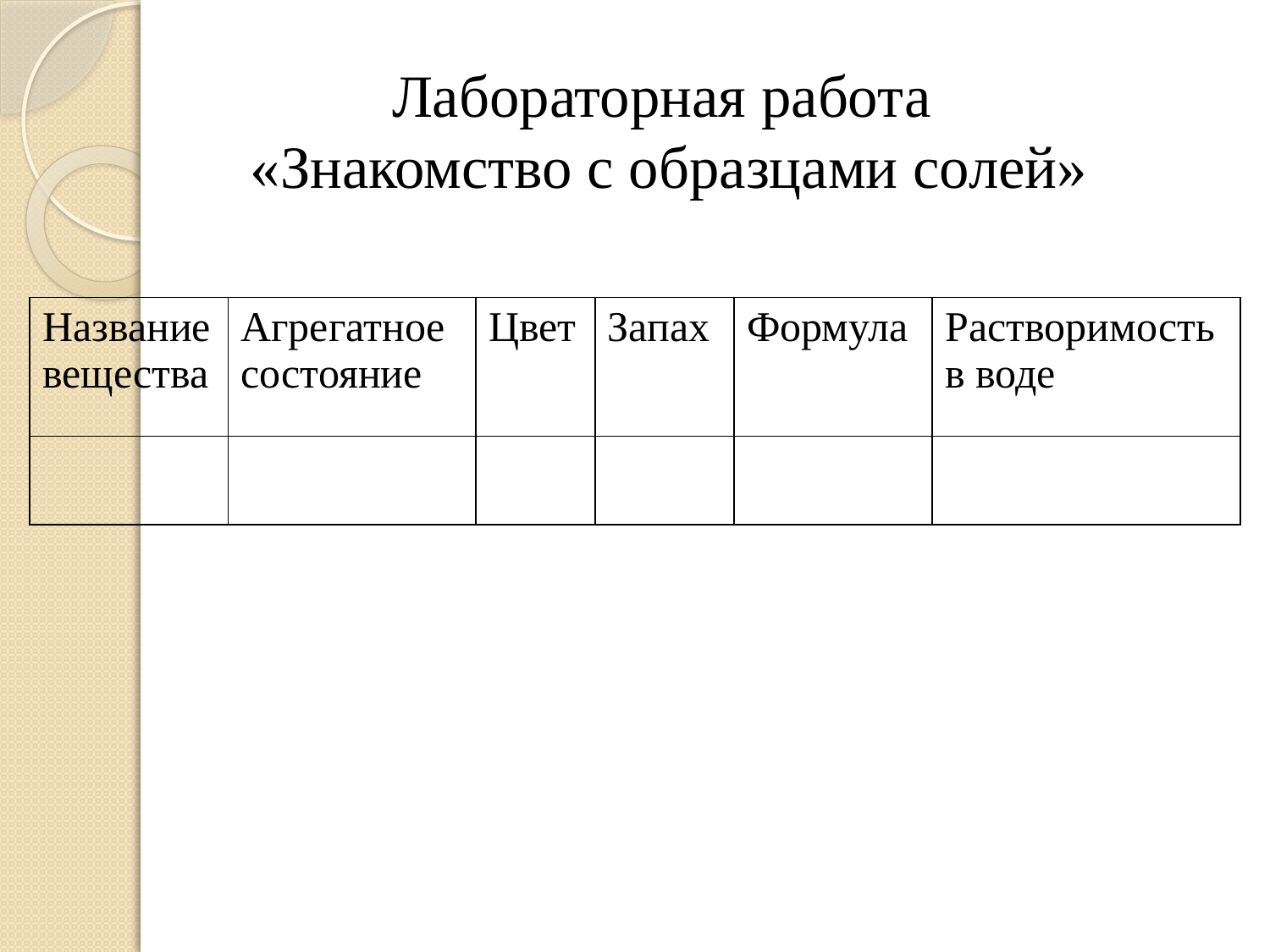

# Лабораторная работа «Знакомство с образцами солей»
| Название вещества | Агрегатное состояние | Цвет | Запах | Формула | Растворимость в воде |
| --- | --- | --- | --- | --- | --- |
|  |  |  |  |  |  |